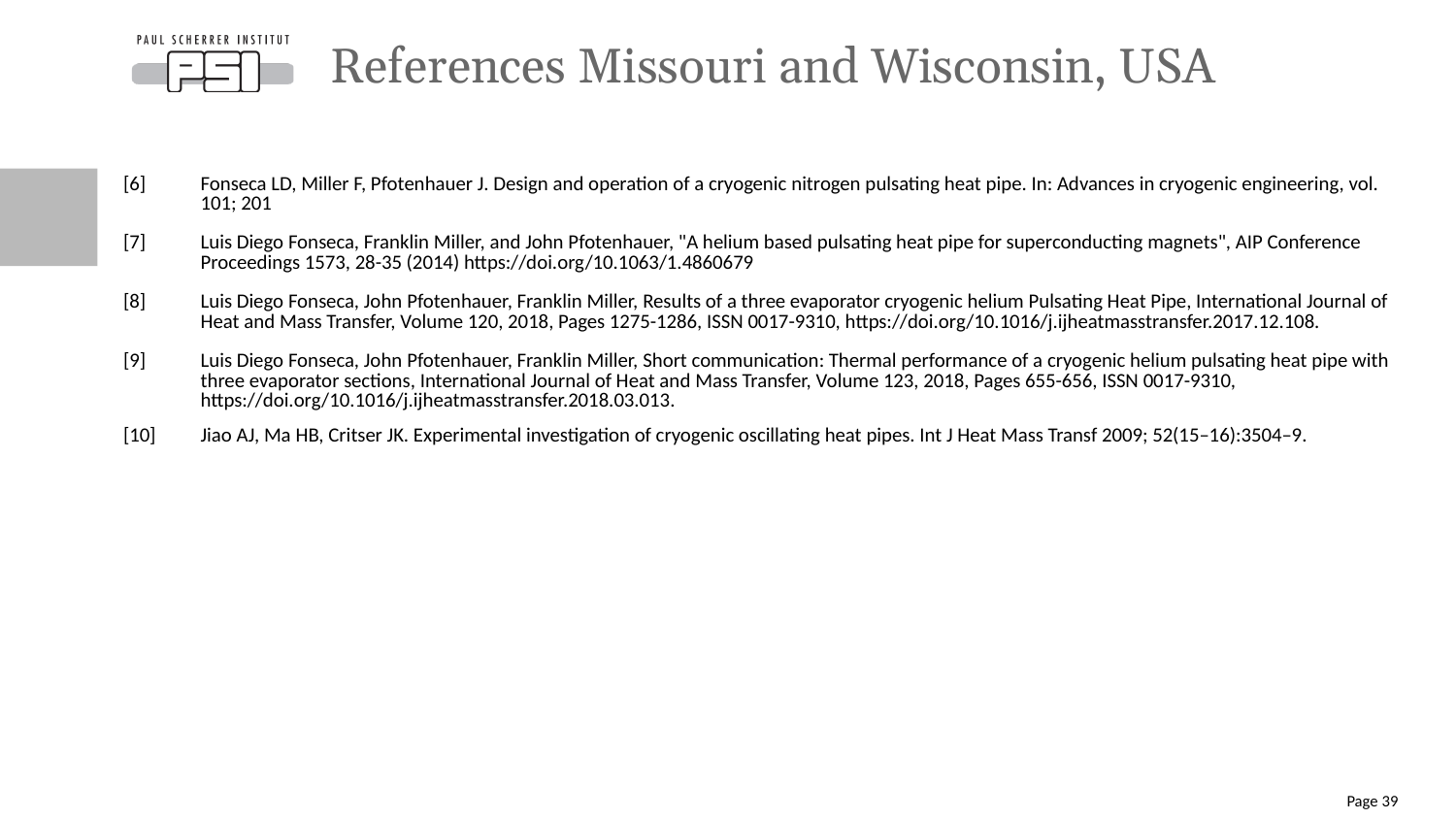

# References Missouri and Wisconsin, USA

| [6] | Fonseca LD, Miller F, Pfotenhauer J. Design and operation of a cryogenic nitrogen pulsating heat pipe. In: Advances in cryogenic engineering, vol. 101; 201 |
| --- | --- |
| [7] | Luis Diego Fonseca, Franklin Miller, and John Pfotenhauer, "A helium based pulsating heat pipe for superconducting magnets", AIP Conference Proceedings 1573, 28-35 (2014) https://doi.org/10.1063/1.4860679 |
| [8] | Luis Diego Fonseca, John Pfotenhauer, Franklin Miller, Results of a three evaporator cryogenic helium Pulsating Heat Pipe, International Journal of Heat and Mass Transfer, Volume 120, 2018, Pages 1275-1286, ISSN 0017-9310, https://doi.org/10.1016/j.ijheatmasstransfer.2017.12.108. |
| [9] | Luis Diego Fonseca, John Pfotenhauer, Franklin Miller, Short communication: Thermal performance of a cryogenic helium pulsating heat pipe with three evaporator sections, International Journal of Heat and Mass Transfer, Volume 123, 2018, Pages 655-656, ISSN 0017-9310, https://doi.org/10.1016/j.ijheatmasstransfer.2018.03.013. |
| [10] | Jiao AJ, Ma HB, Critser JK. Experimental investigation of cryogenic oscillating heat pipes. Int J Heat Mass Transf 2009; 52(15–16):3504–9. |
Page 39